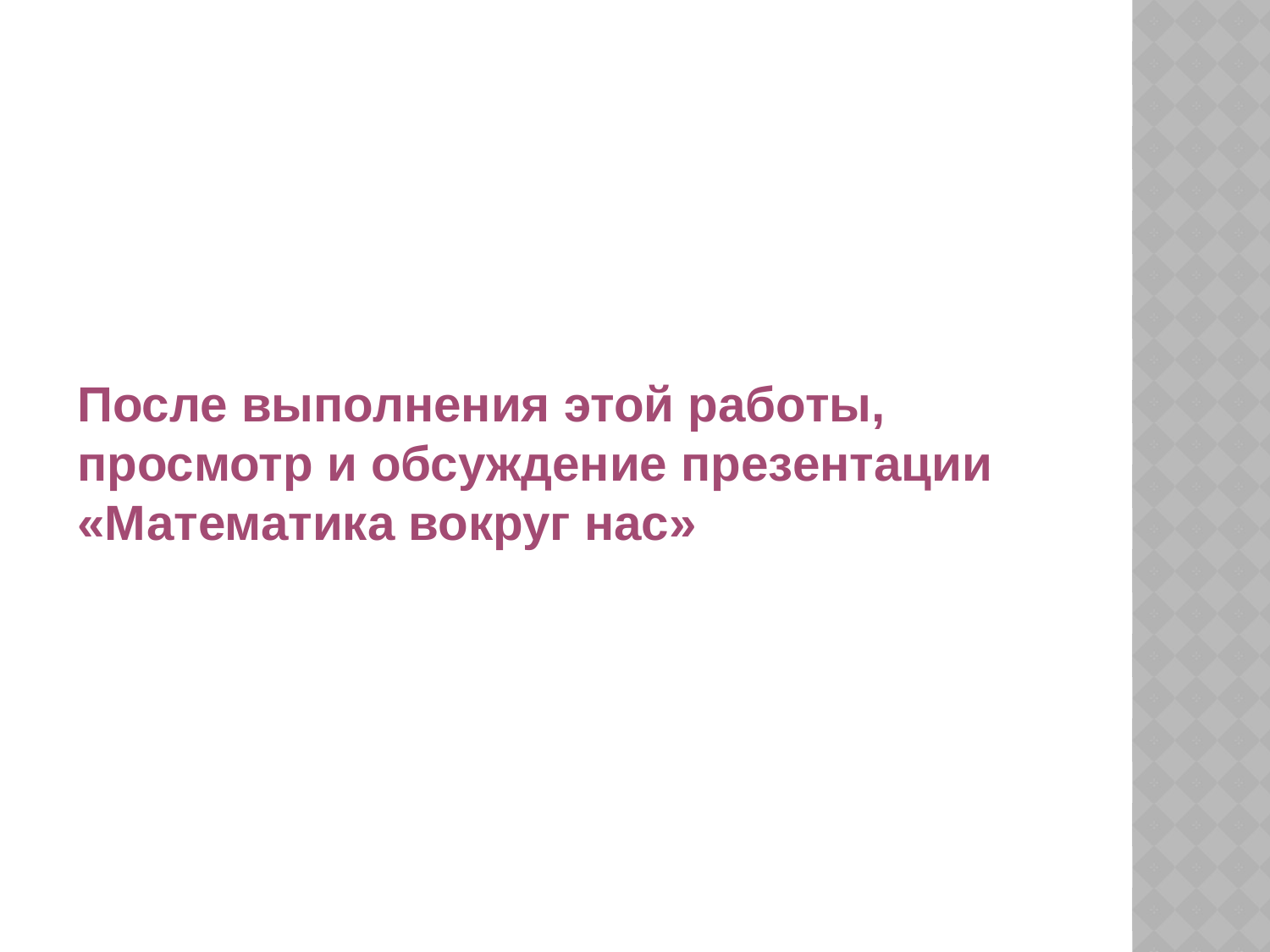

После выполнения этой работы, просмотр и обсуждение презентации  «Математика вокруг нас»